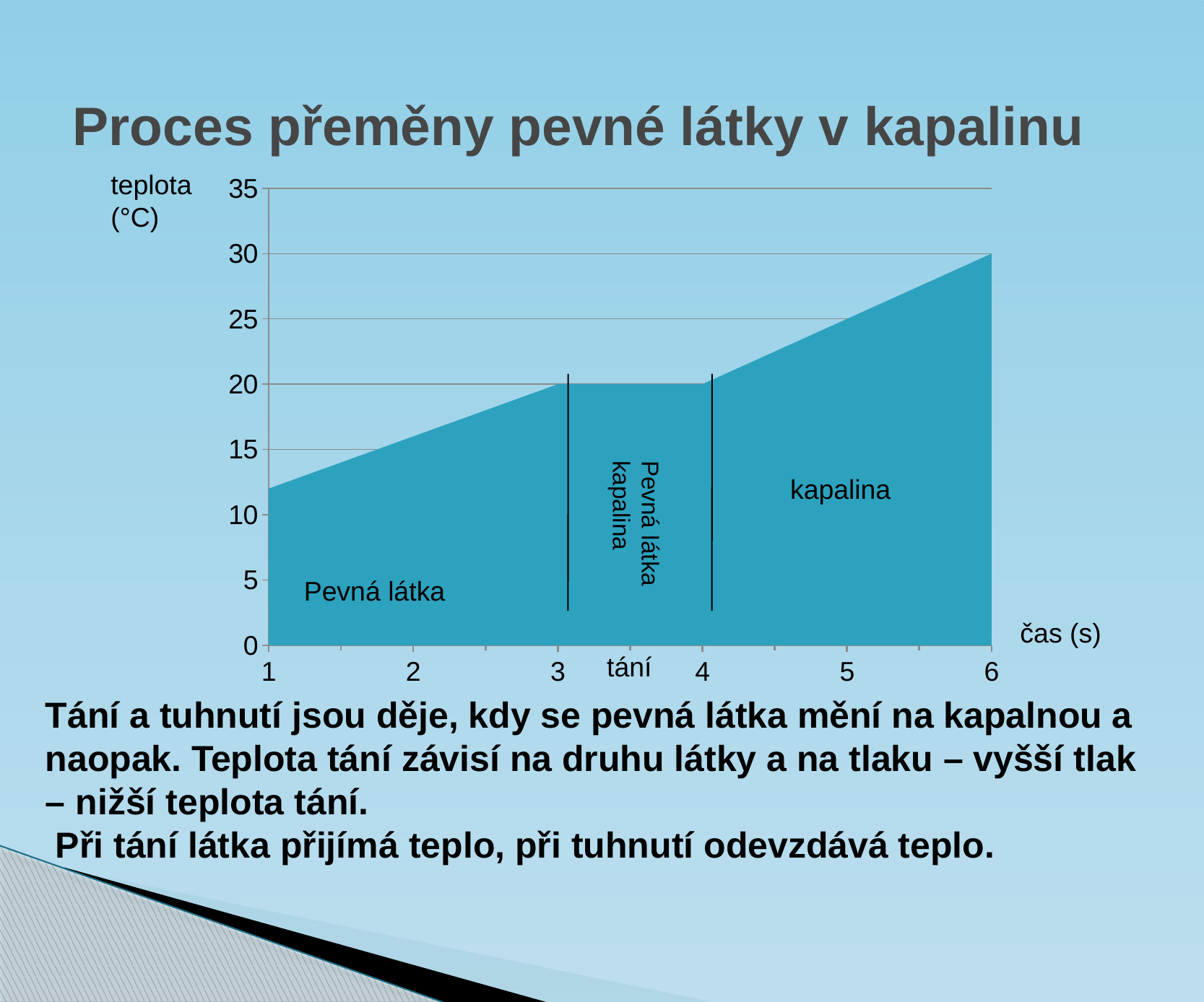

# Proces přeměny pevné látky v kapalinu
teplota
(°C)

### Chart

| Category | Řada 2 |
|---|---|
| 1 | 12.0 |
| 2 | 16.0 |
| 3 | 20.0 |
| 4 | 20.0 |
| 5 | 25.0 |
| 6 | 30.0 |
kapalina
Pevná látka
kapalina
Pevná látka
čas (s)
tání
Tání a tuhnutí jsou děje, kdy se pevná látka mění na kapalnou a naopak. Teplota tání závisí na druhu látky a na tlaku – vyšší tlak – nižší teplota tání.
 Při tání látka přijímá teplo, při tuhnutí odevzdává teplo.